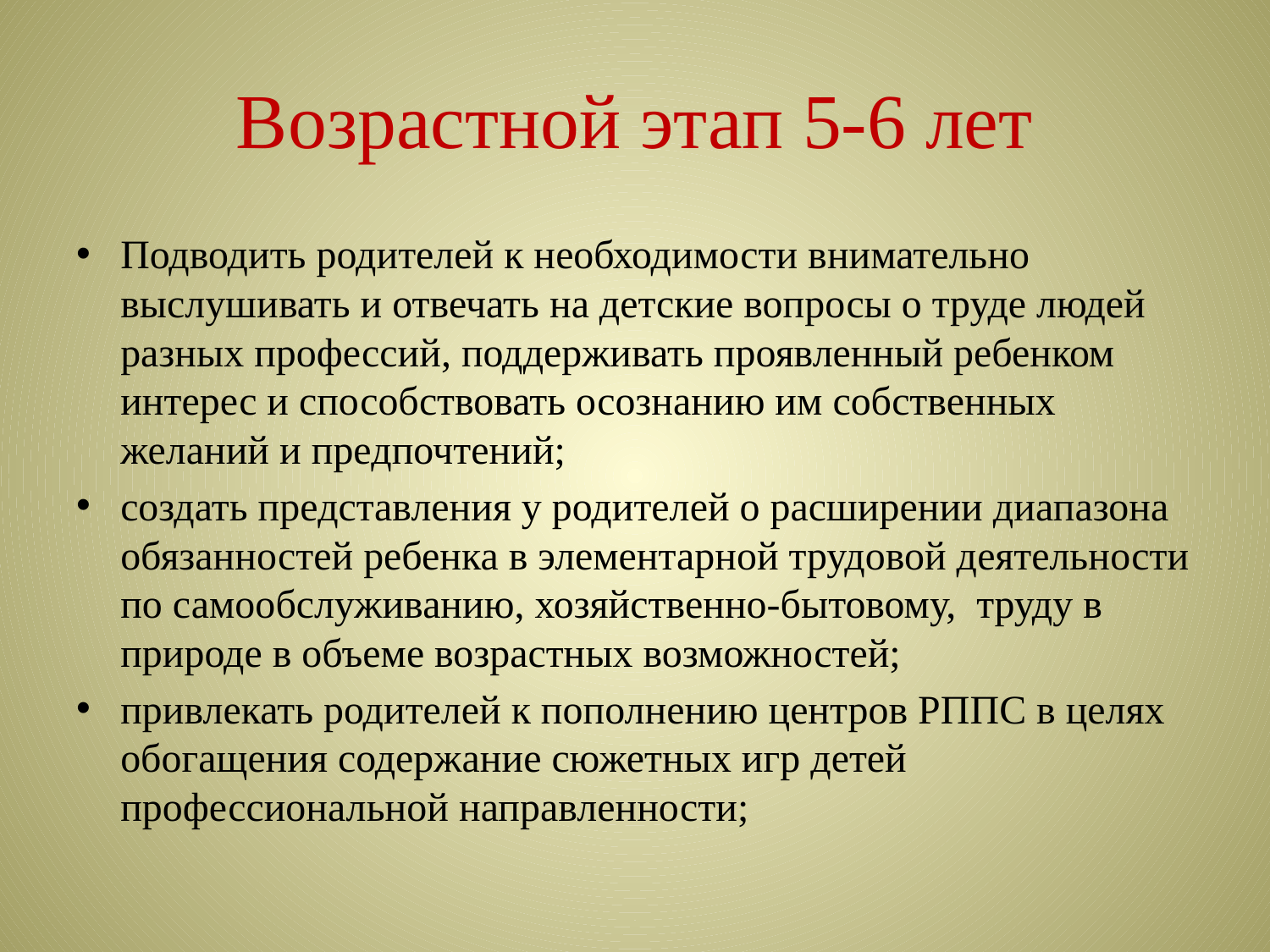

# Возрастной этап 5-6 лет
Подводить родителей к необходимости внимательно выслушивать и отвечать на детские вопросы о труде людей разных профессий, поддерживать проявленный ребенком интерес и способствовать осознанию им собственных желаний и предпочтений;
создать представления у родителей о расширении диапазона обязанностей ребенка в элементарной трудовой деятельности по самообслуживанию, хозяйственно-бытовому,  труду в природе в объеме возрастных возможностей;
привлекать родителей к пополнению центров РППС в целях обогащения содержание сюжетных игр детей профессиональной направленности;